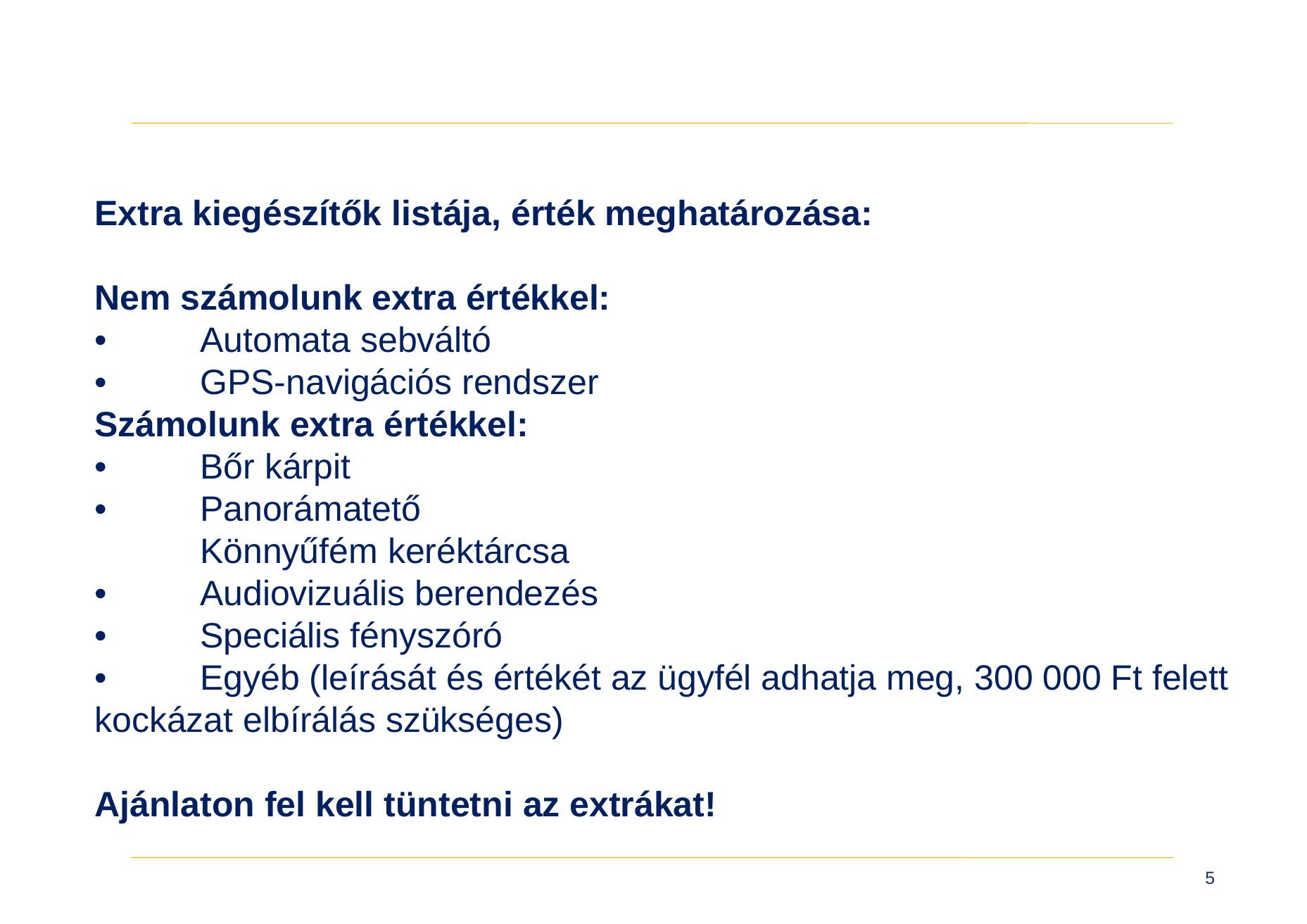

Extra kiegészítők listája, érték meghatározása:

Nem számolunk extra értékkel:
•	Automata sebváltó
•	GPS-navigációs rendszer
Számolunk extra értékkel:
•	Bőr kárpit
•	Panorámatető
	Könnyűfém keréktárcsa
•	Audiovizuális berendezés
•	Speciális fényszóró
•	Egyéb (leírását és értékét az ügyfél adhatja meg, 300 000 Ft felett kockázat elbírálás szükséges)

Ajánlaton fel kell tüntetni az extrákat!

5